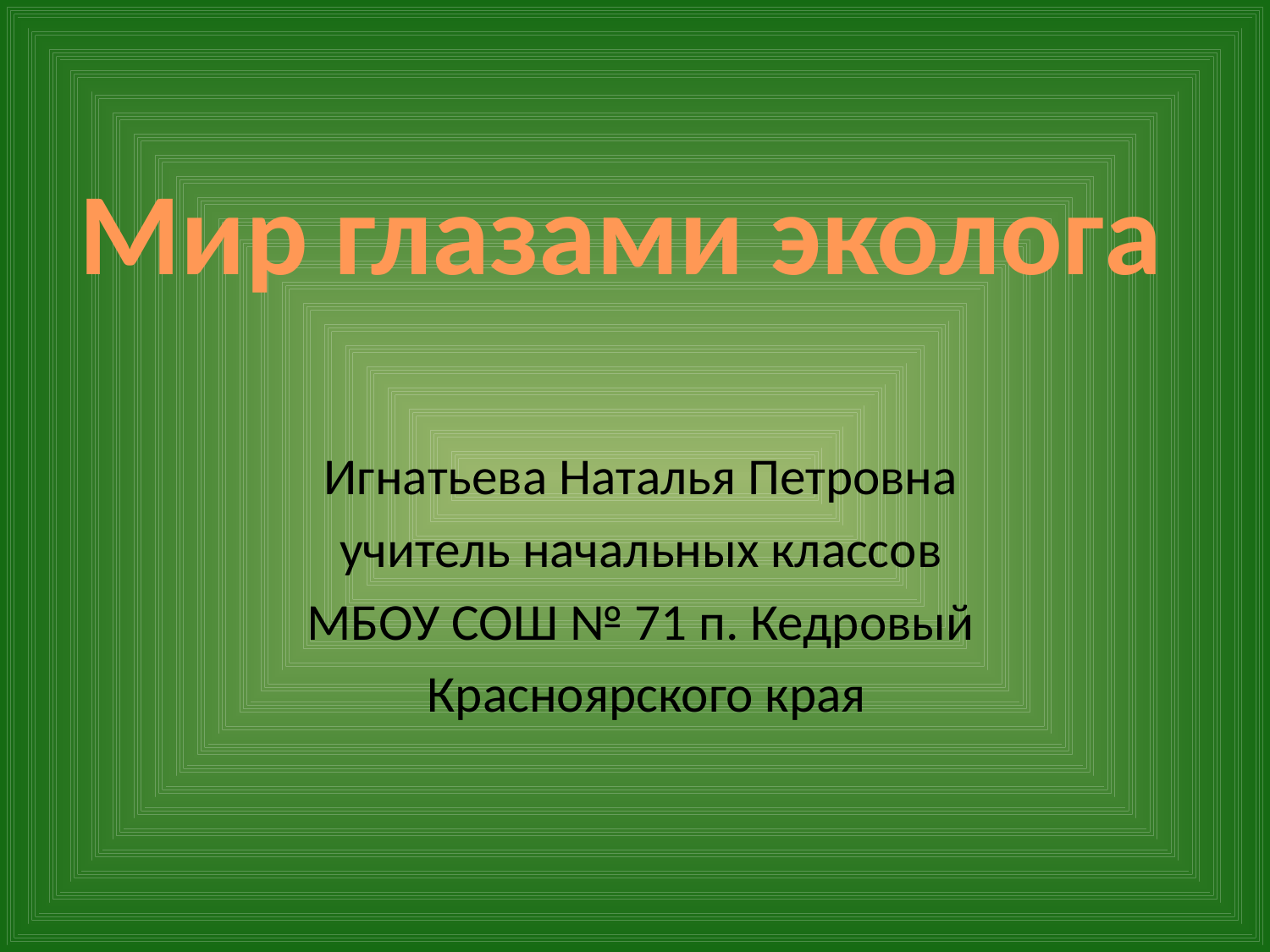

# Мир глазами эколога
Игнатьева Наталья Петровна
учитель начальных классов
МБОУ СОШ № 71 п. Кедровый
 Красноярского края